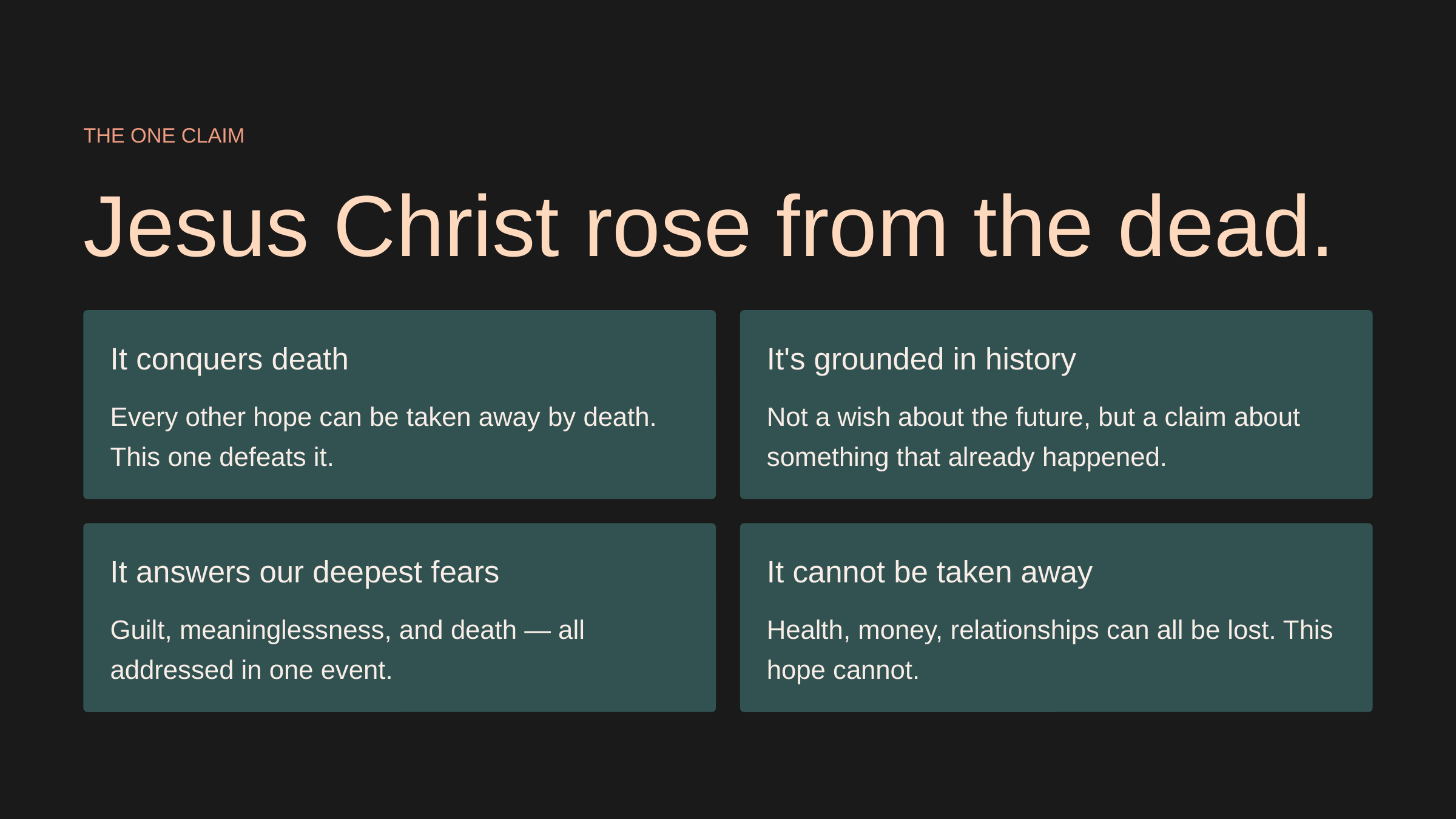

THE ONE CLAIM
Jesus Christ rose from the dead.

It conquers death
It's grounded in history
Every other hope can be taken away by death. This one defeats it.
Not a wish about the future, but a claim about something that already happened.

It answers our deepest fears
It cannot be taken away
Guilt, meaninglessness, and death — all addressed in one event.
Health, money, relationships can all be lost. This hope cannot.